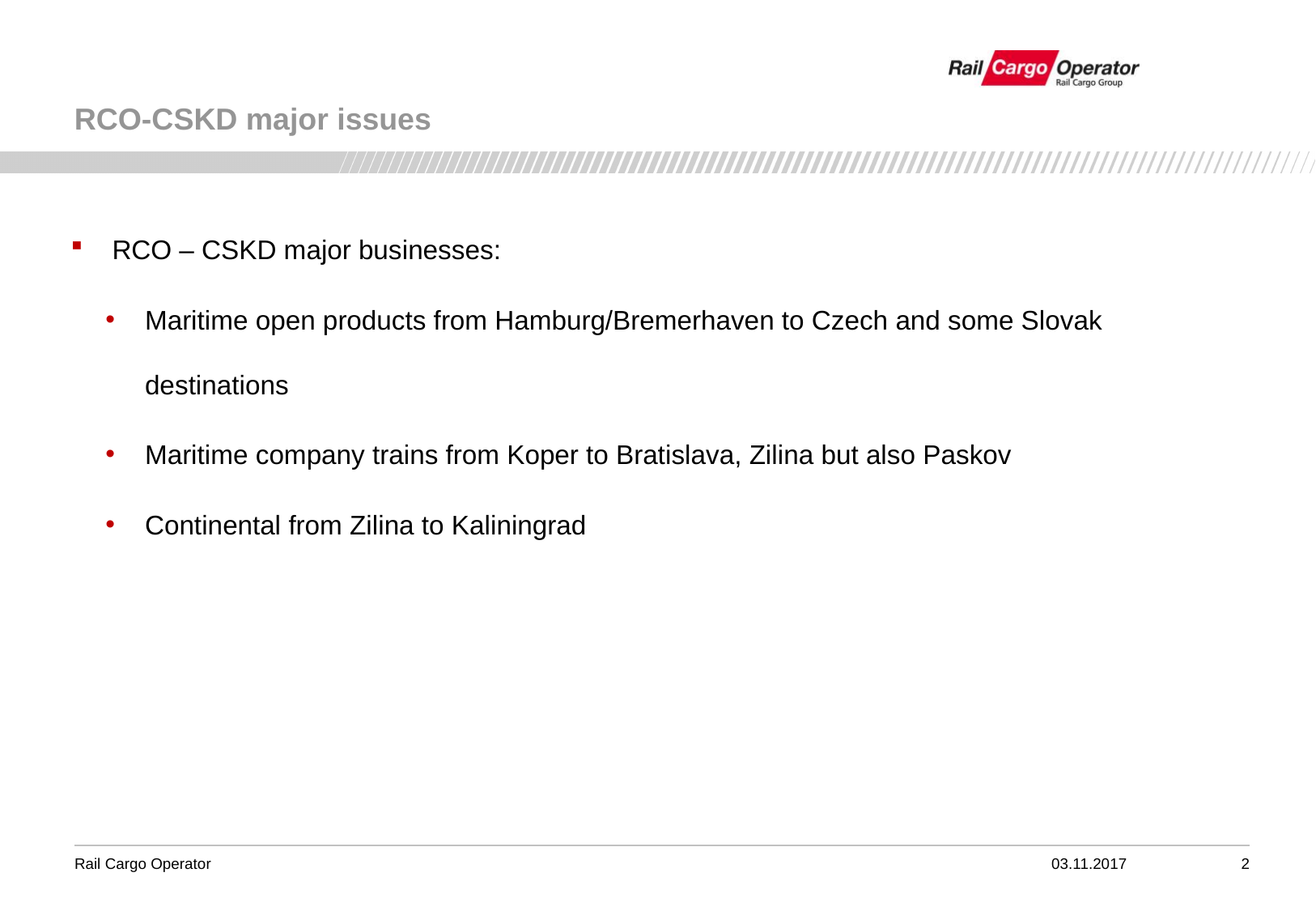

# RCO-CSKD major issues
RCO – CSKD major businesses:
Maritime open products from Hamburg/Bremerhaven to Czech and some Slovak destinations
Maritime company trains from Koper to Bratislava, Zilina but also Paskov
Continental from Zilina to Kaliningrad

03.11.2017
2